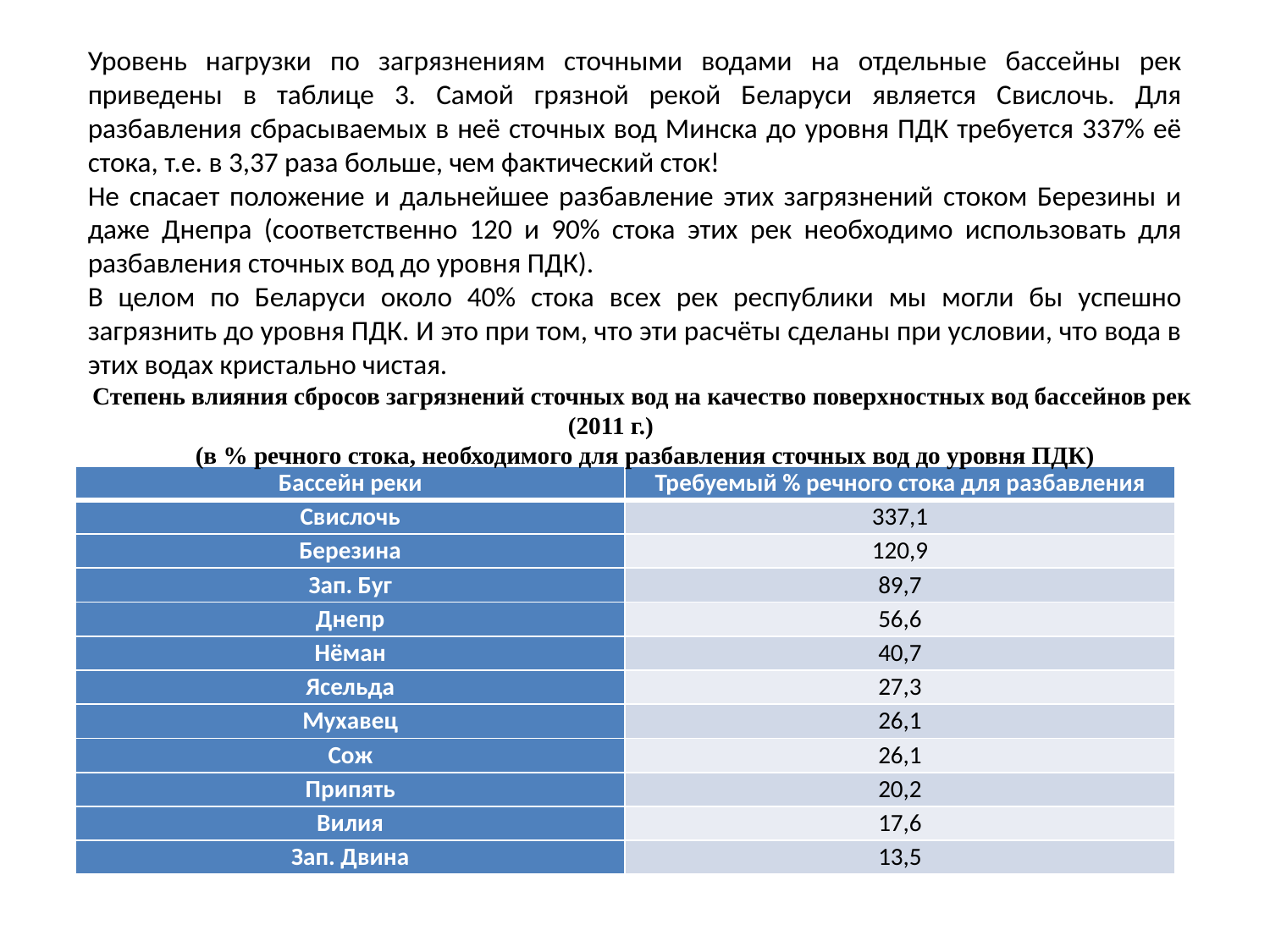

Уровень нагрузки по загрязнениям сточными водами на отдельные бассейны рек приведены в таблице 3. Самой грязной рекой Беларуси является Свислочь. Для разбавления сбрасываемых в неё сточных вод Минска до уровня ПДК требуется 337% её стока, т.е. в 3,37 раза больше, чем фактический сток!
Не спасает положение и дальнейшее разбавление этих загрязнений стоком Березины и даже Днепра (соответственно 120 и 90% стока этих рек необходимо использовать для разбавления сточных вод до уровня ПДК).
В целом по Беларуси около 40% стока всех рек республики мы могли бы успешно загрязнить до уровня ПДК. И это при том, что эти расчёты сделаны при условии, что вода в этих водах кристально чистая.
Степень влияния сбросов загрязнений сточных вод на качество поверхностных вод бассейнов рек (2011 г.)
 (в % речного стока, необходимого для разбавления сточных вод до уровня ПДК)
| Бассейн реки | Требуемый % речного стока для разбавления |
| --- | --- |
| Свислочь | 337,1 |
| Березина | 120,9 |
| Зап. Буг | 89,7 |
| Днепр | 56,6 |
| Нёман | 40,7 |
| Ясельда | 27,3 |
| Мухавец | 26,1 |
| Сож | 26,1 |
| Припять | 20,2 |
| Вилия | 17,6 |
| Зап. Двина | 13,5 |